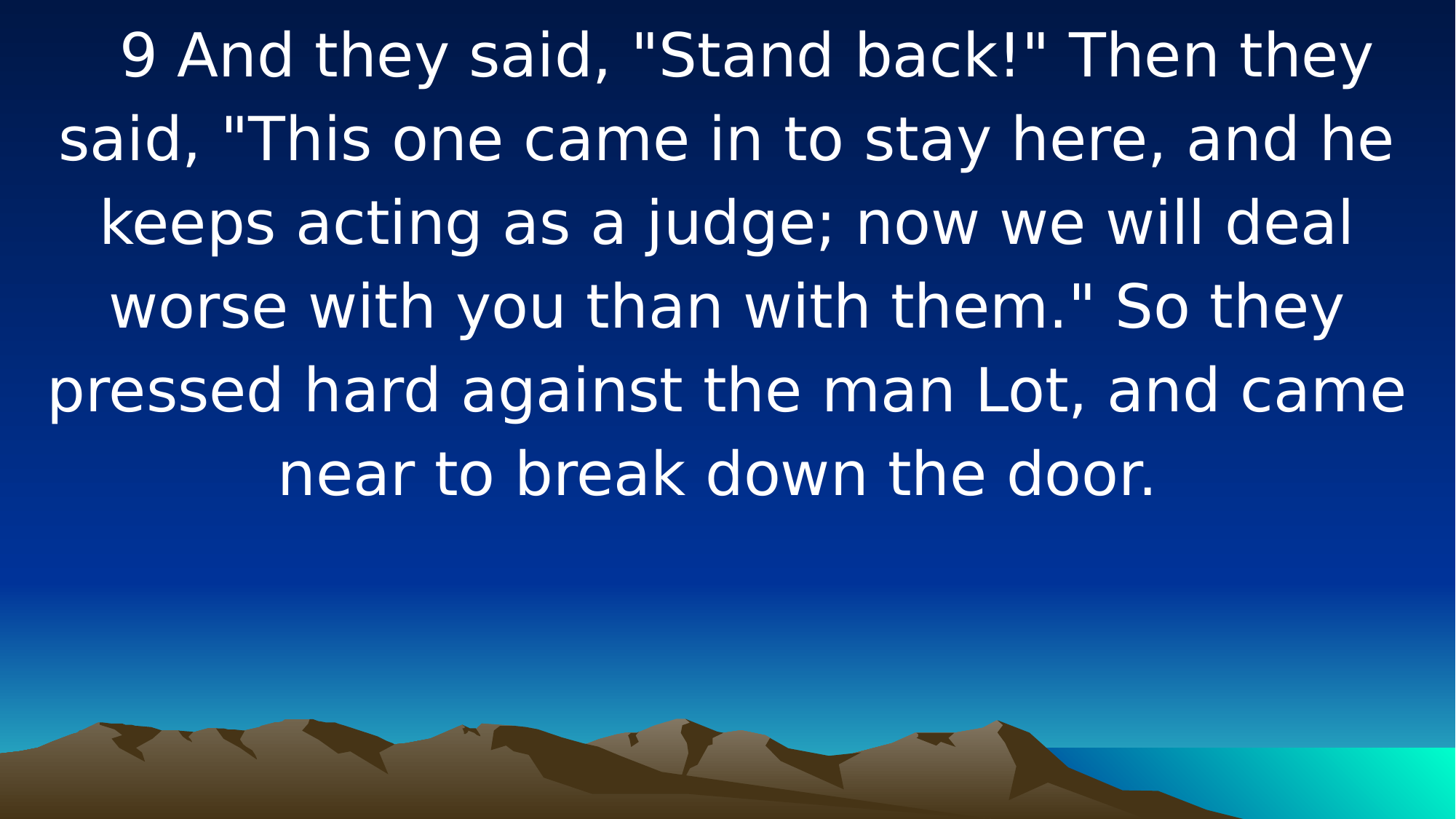

9 And they said, "Stand back!" Then they said, "This one came in to stay here, and he keeps acting as a judge; now we will deal worse with you than with them." So they pressed hard against the man Lot, and came near to break down the door.